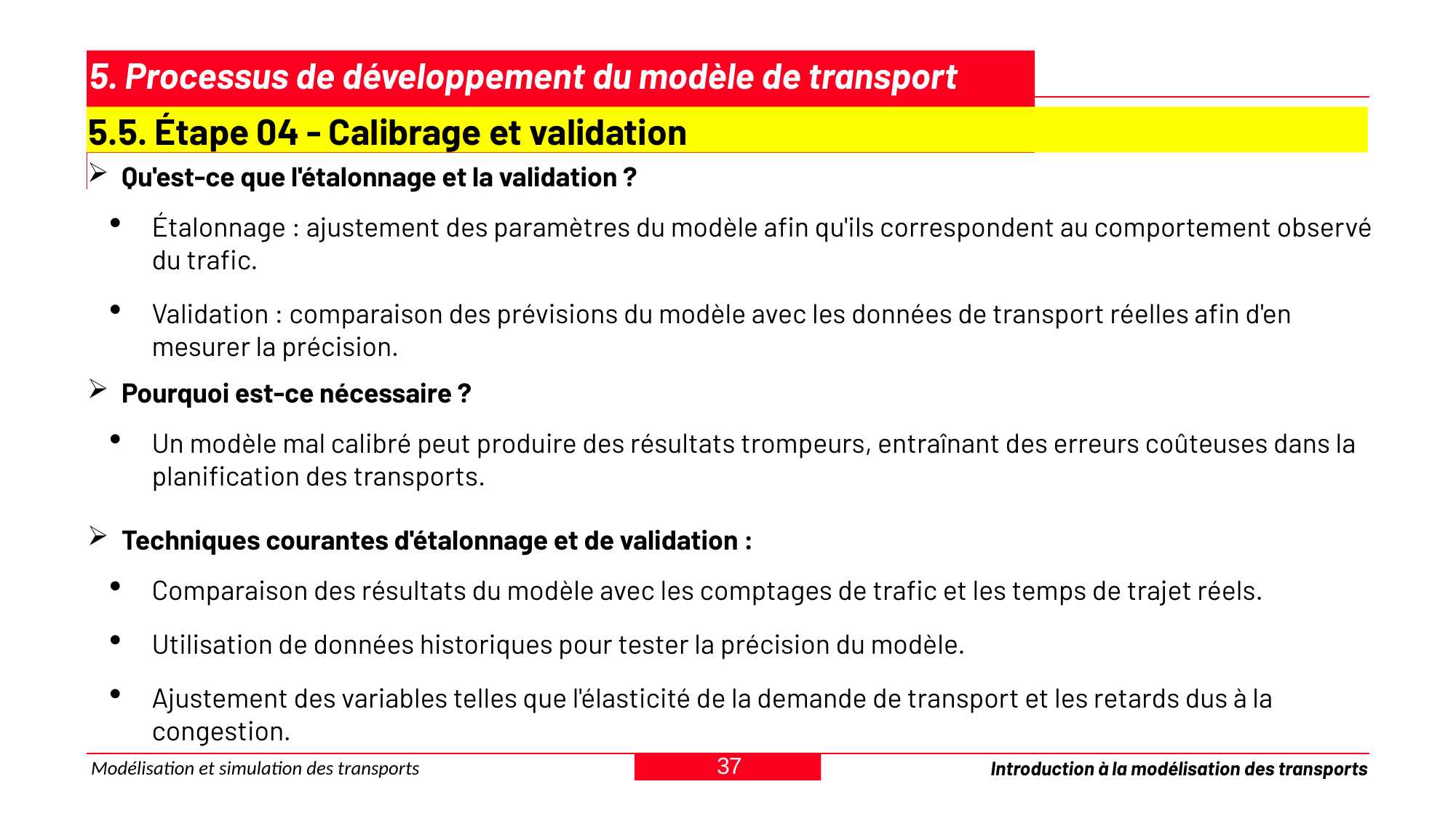

# 5. Processus de développement du modèle de transport
5.5. Étape 04 - Calibrage et validation
Qu'est-ce que l'étalonnage et la validation ?
Étalonnage : ajustement des paramètres du modèle afin qu'ils correspondent au comportement observé du trafic.
Validation : comparaison des prévisions du modèle avec les données de transport réelles afin d'en mesurer la précision.
Pourquoi est-ce nécessaire ?
Un modèle mal calibré peut produire des résultats trompeurs, entraînant des erreurs coûteuses dans la planification des transports.
Techniques courantes d'étalonnage et de validation :
Comparaison des résultats du modèle avec les comptages de trafic et les temps de trajet réels.
Utilisation de données historiques pour tester la précision du modèle.
Ajustement des variables telles que l'élasticité de la demande de transport et les retards dus à la congestion.
37
Modélisation et simulation des transports
Introduction à la modélisation des transports